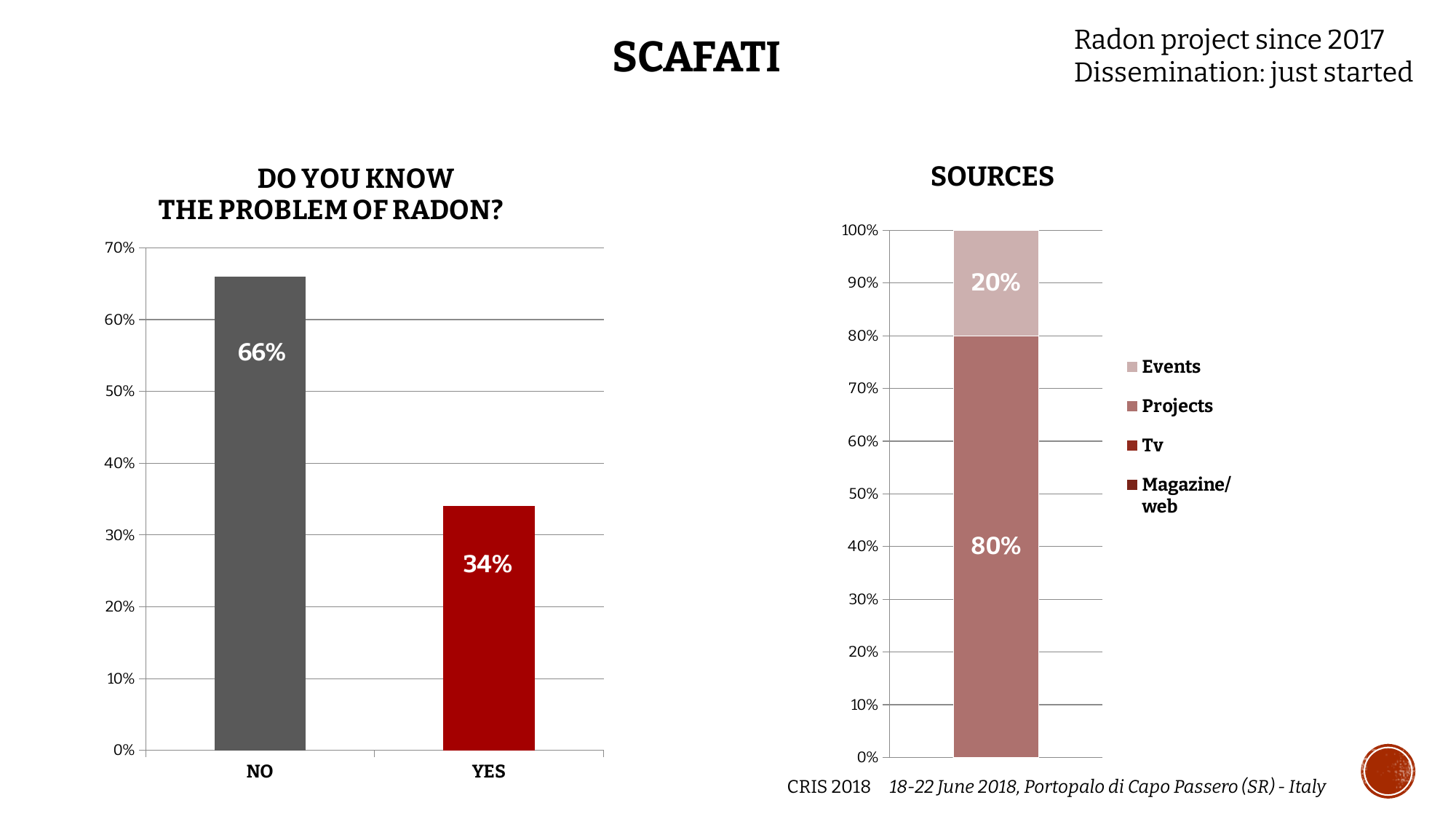

Radon project since 2017
Dissemination: just started
SCAFATI

SOURCES

### Chart: DO YOU KNOW
THE PROBLEM OF RADON?

| Category | DO YOU KNOW THE PROBLEM OF RADON? |
|---|---|
| NO | 0.66 |
| YES | 0.34 |

### Chart

| Category | Magazine/web | Tv | Projects | Events |
|---|---|---|---|---|
CRIS 2018     18-22 June 2018, Portopalo di Capo Passero (SR) - Italy